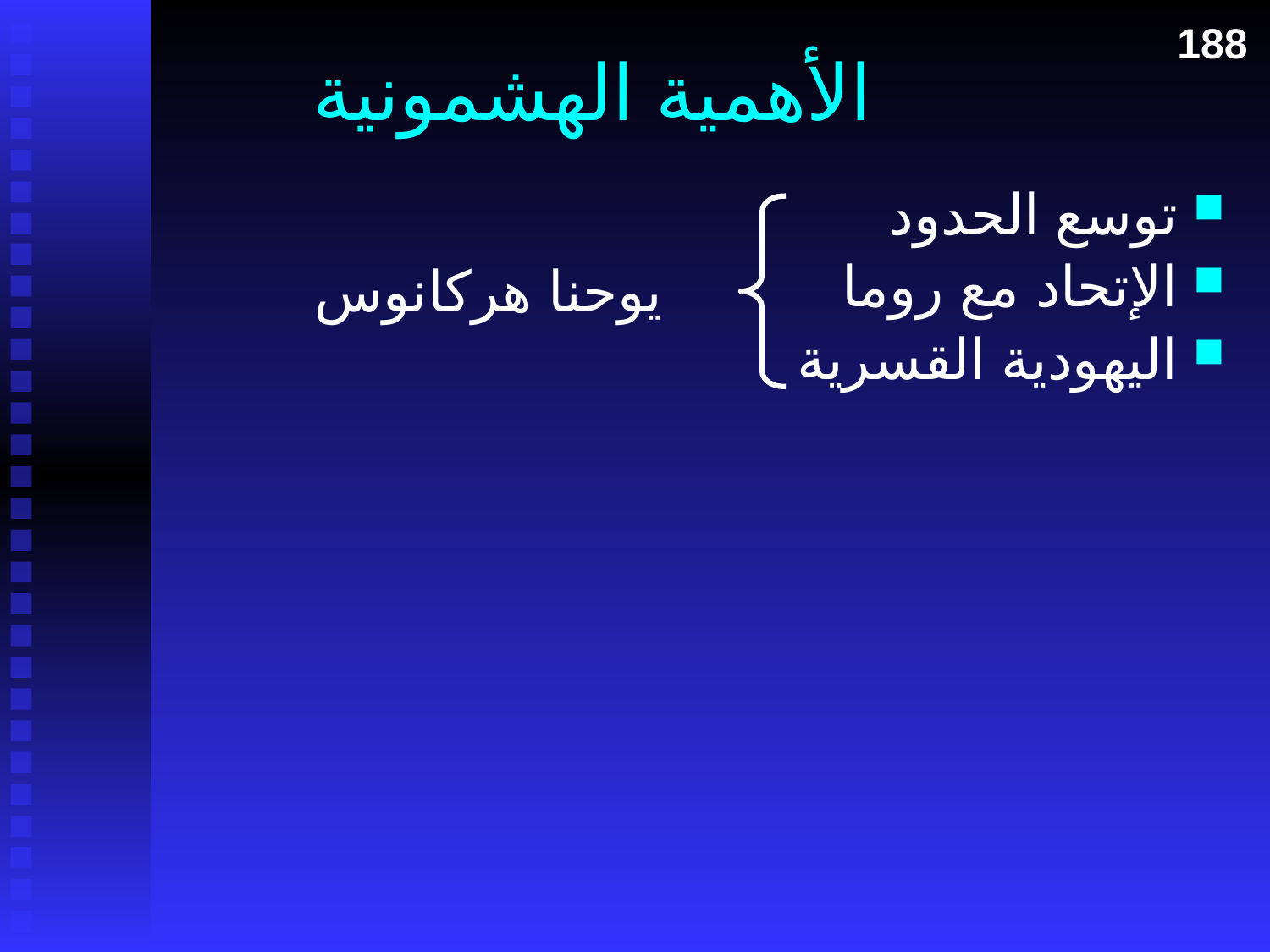

# الأهمية الهشمونية
188
توسع الحدود
الإتحاد مع روما
اليهودية القسرية

يوحنا هركانوس